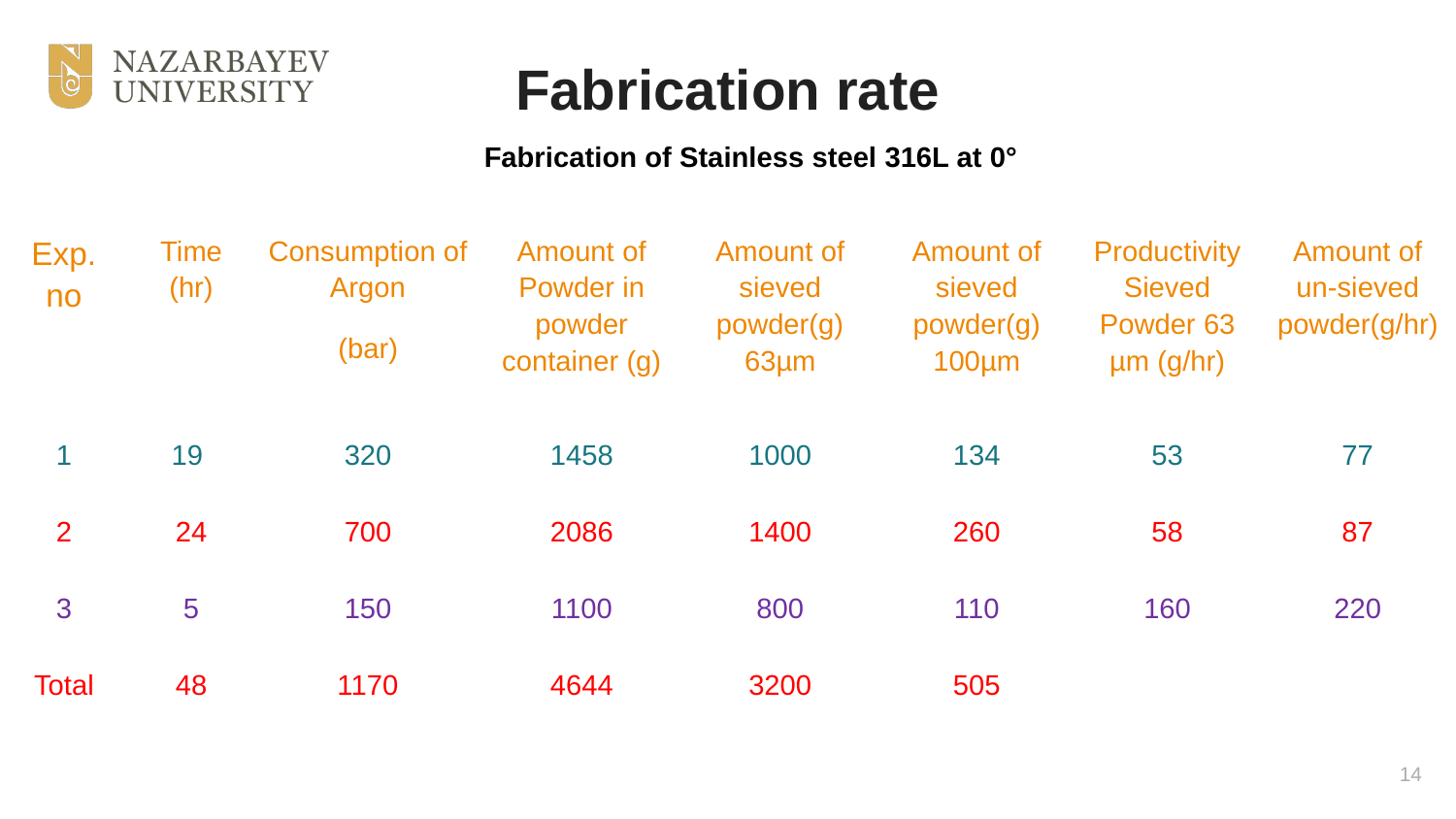

# Fabrication rate
Fabrication of Stainless steel 316L at 0°
| Exp. no | Time (hr) | Consumption of Argon (bar) | Amount of Powder in powder container (g) | Amount of sieved powder(g) 63µm | Amount of sieved powder(g) 100µm | Productivity Sieved Powder 63 µm (g/hr) | Amount of un-sieved powder(g/hr) |
| --- | --- | --- | --- | --- | --- | --- | --- |
| 1 | 19 | 320 | 1458 | 1000 | 134 | 53 | 77 |
| 2 | 24 | 700 | 2086 | 1400 | 260 | 58 | 87 |
| 3 | 5 | 150 | 1100 | 800 | 110 | 160 | 220 |
| Total | 48 | 1170 | 4644 | 3200 | 505 |  |  |
14